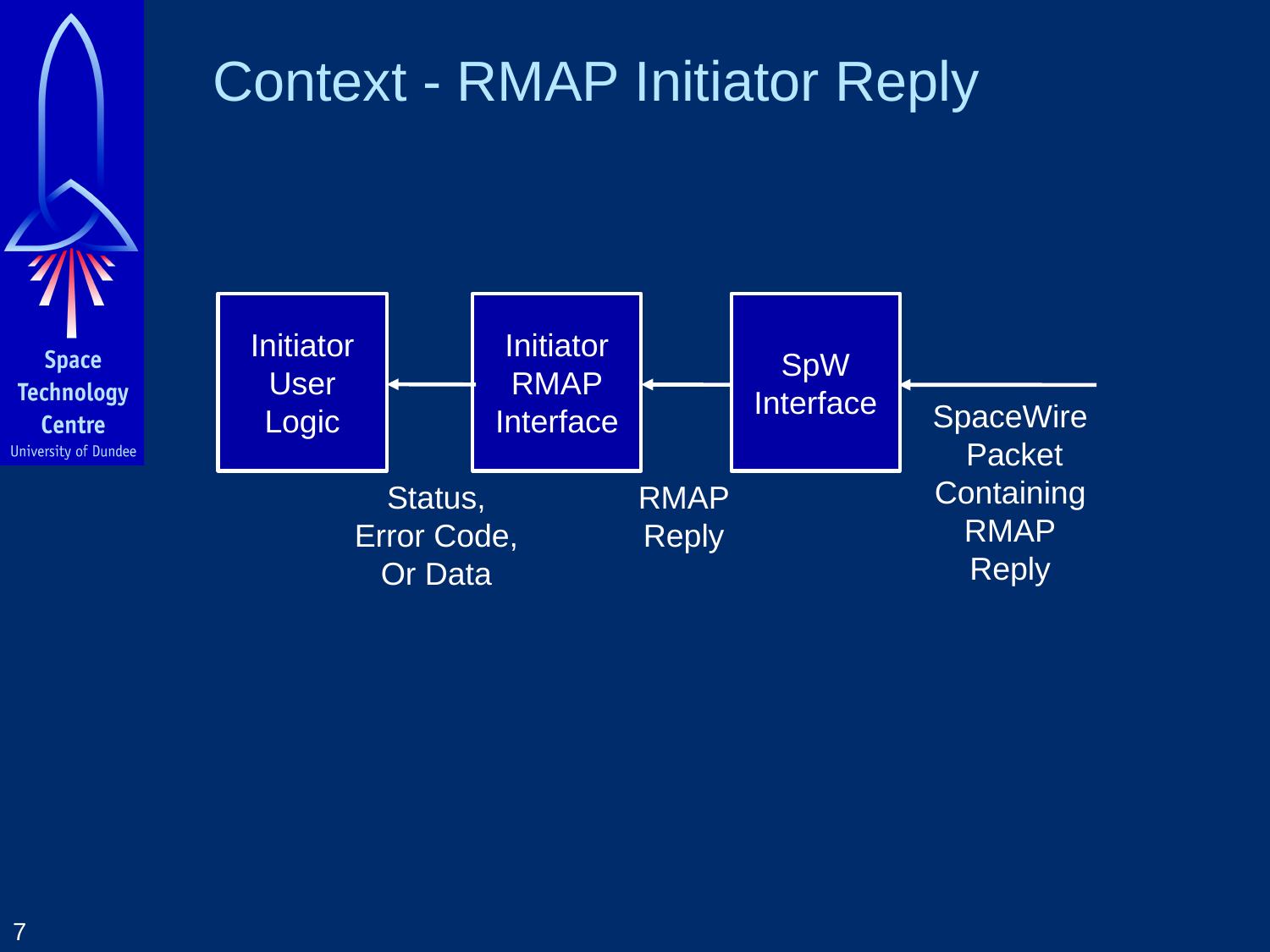

# Context - RMAP Initiator Reply
Initiator
User Logic
Initiator
RMAP
Interface
SpW
Interface
Status,
Error Code,
Or Data
RMAP
Reply
SpaceWire
 Packet
Containing
RMAP
Reply
7